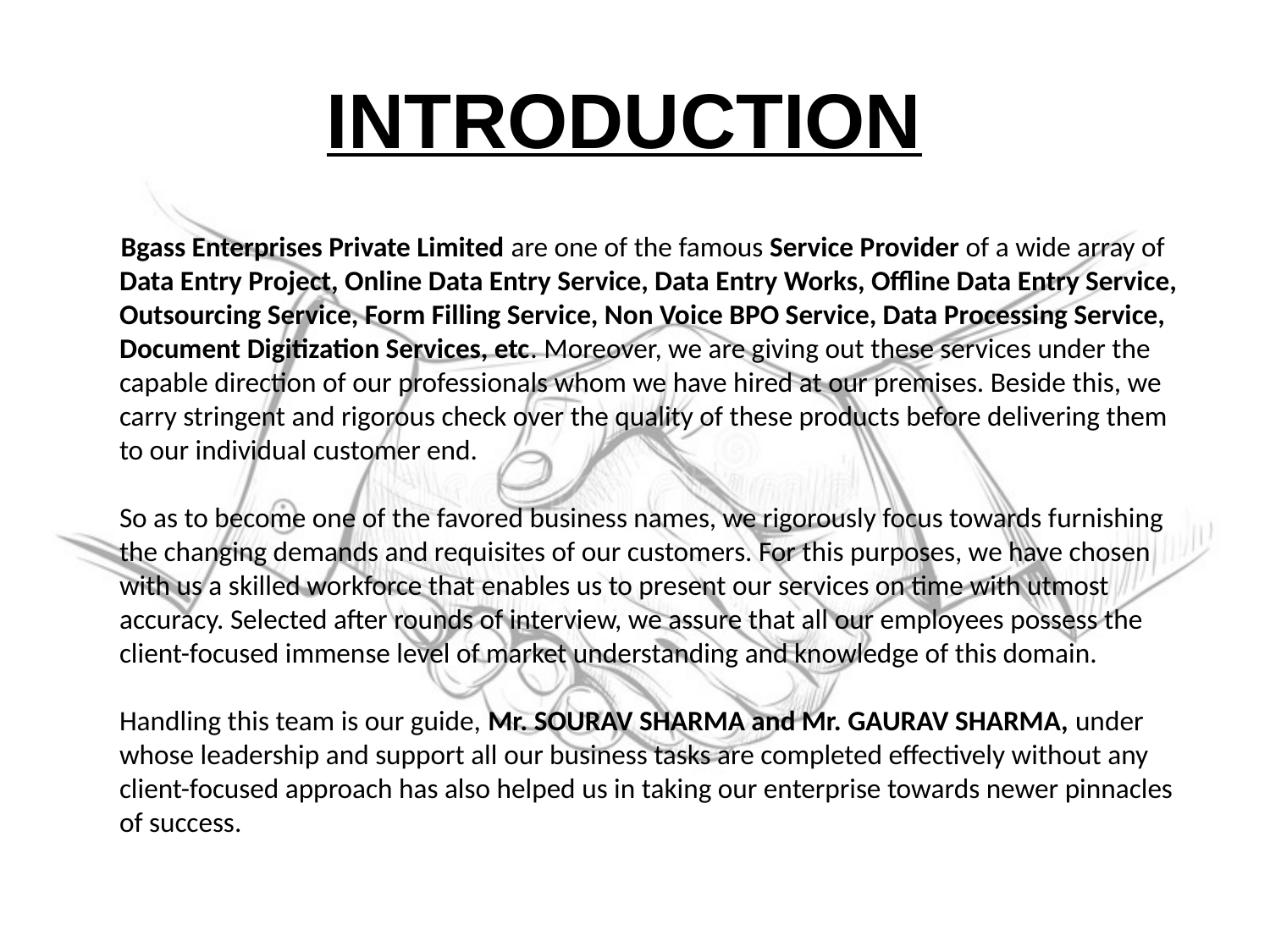

# INTRODUCTION
       Bgass Enterprises Private Limited are one of the famous Service Provider of a wide array of Data Entry Project, Online Data Entry Service, Data Entry Works, Offline Data Entry Service, Outsourcing Service, Form Filling Service, Non Voice BPO Service, Data Processing Service, Document Digitization Services, etc. Moreover, we are giving out these services under the capable direction of our professionals whom we have hired at our premises. Beside this, we carry stringent and rigorous check over the quality of these products before delivering them to our individual customer end.
So as to become one of the favored business names, we rigorously focus towards furnishing the changing demands and requisites of our customers. For this purposes, we have chosen with us a skilled workforce that enables us to present our services on time with utmost accuracy. Selected after rounds of interview, we assure that all our employees possess the client-focused immense level of market understanding and knowledge of this domain.
Handling this team is our guide, Mr. SOURAV SHARMA and Mr. GAURAV SHARMA, under whose leadership and support all our business tasks are completed effectively without any client-focused approach has also helped us in taking our enterprise towards newer pinnacles of success.